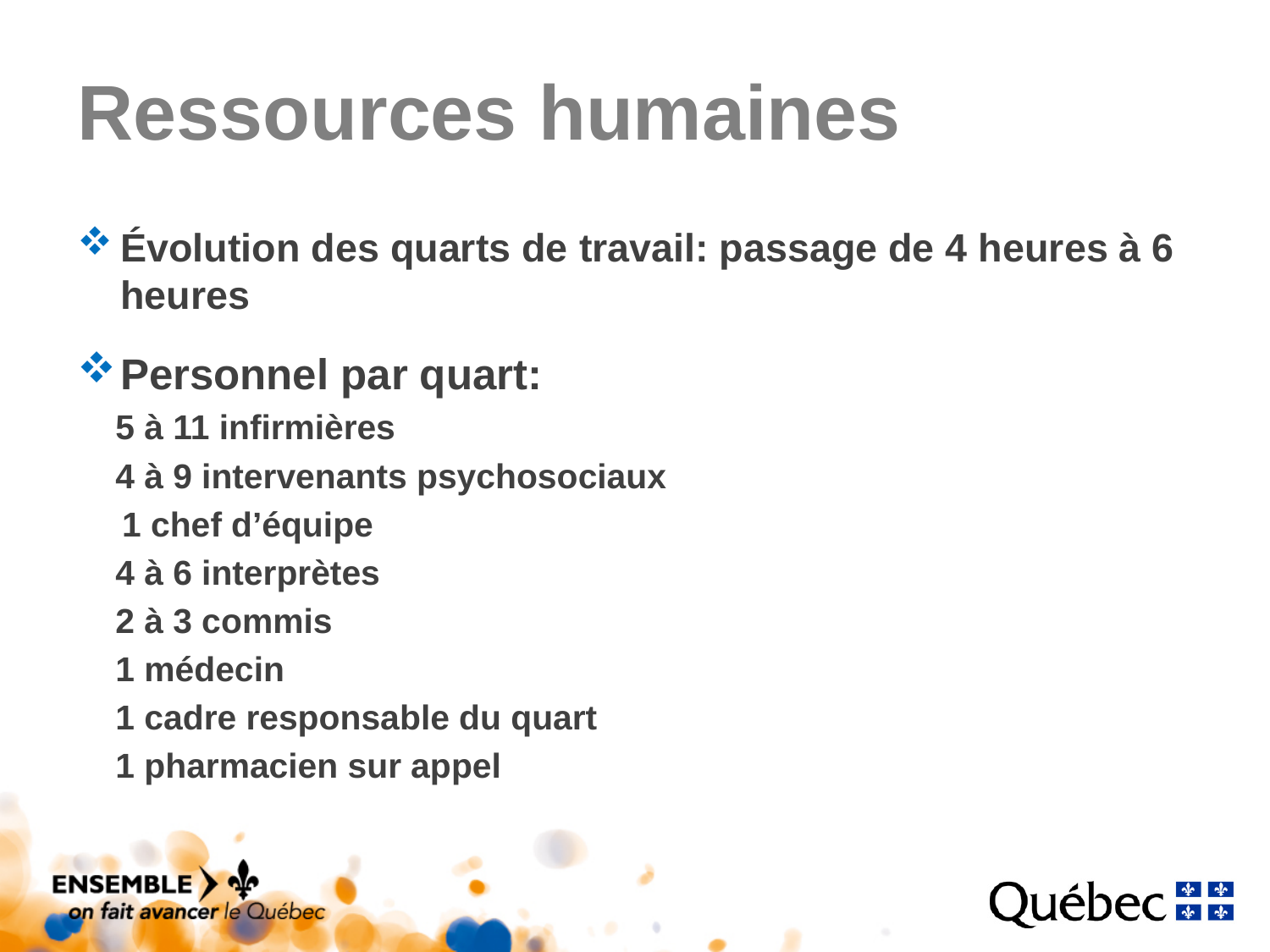

# Ressources humaines
Évolution des quarts de travail: passage de 4 heures à 6 heures
Personnel par quart:
    5 à 11 infirmières
    4 à 9 intervenants psychosociaux
1 chef d’équipe
    4 à 6 interprètes
    2 à 3 commis
    1 médecin
    1 cadre responsable du quart
    1 pharmacien sur appel